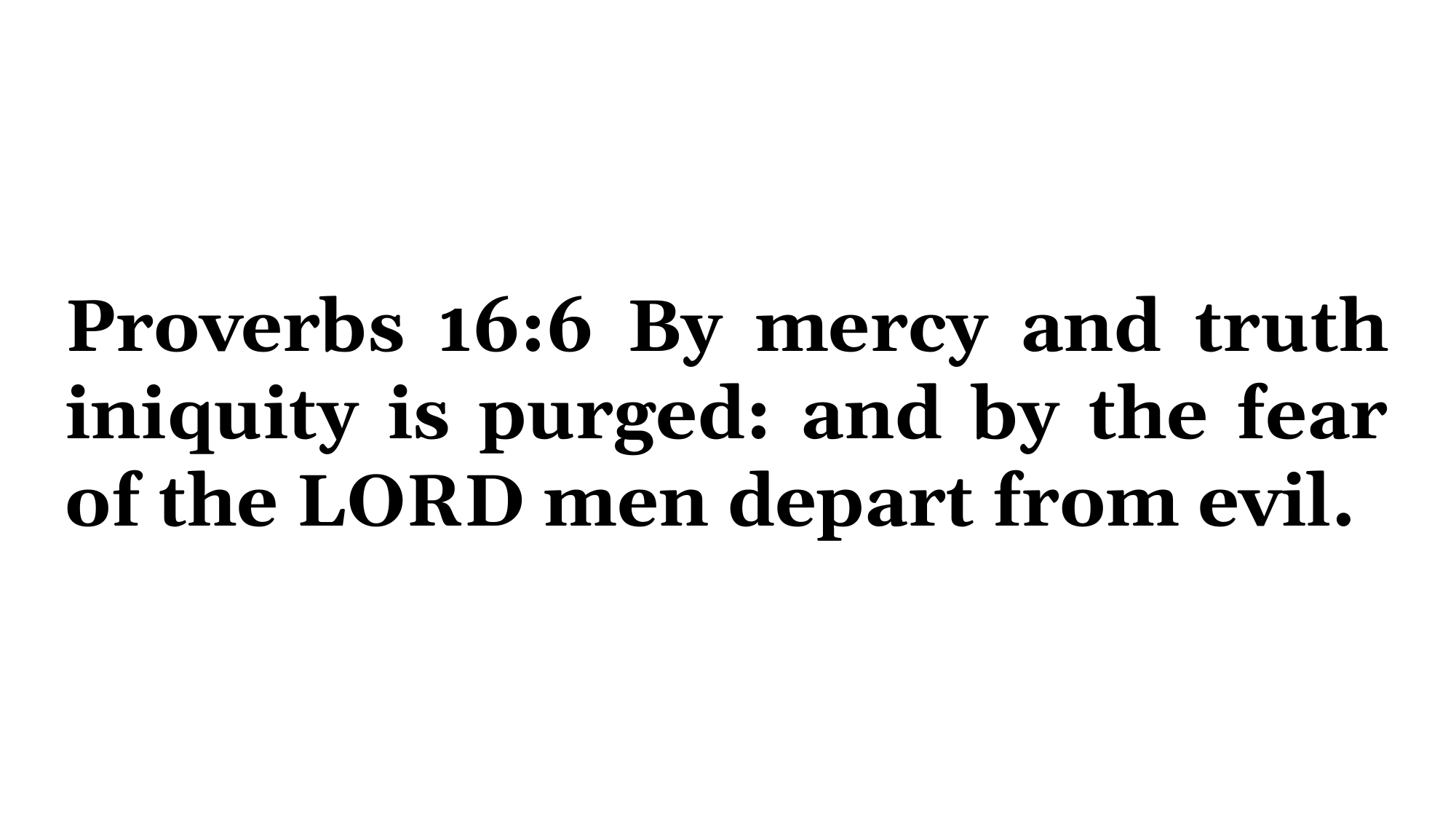

Proverbs 16:6 By mercy and truth iniquity is purged: and by the fear of the LORD men depart from evil.